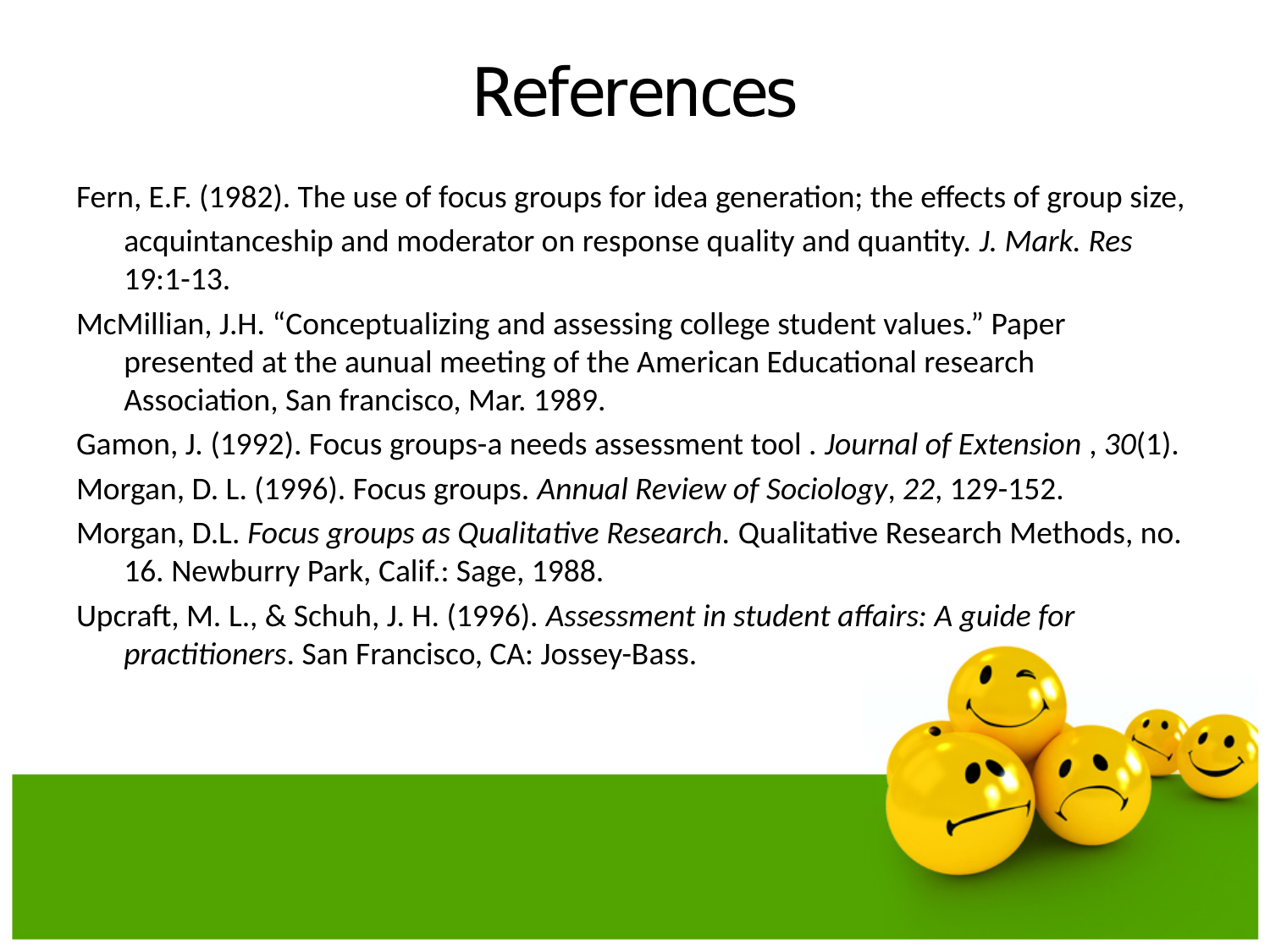

References
Fern, E.F. (1982). The use of focus groups for idea generation; the effects of group size,
	acquintanceship and moderator on response quality and quantity. J. Mark. Res 19:1-13.
McMillian, J.H. “Conceptualizing and assessing college student values.” Paper presented at the aunual meeting of the American Educational research  Association, San francisco, Mar. 1989.
Gamon, J. (1992). Focus groups-a needs assessment tool . Journal of Extension , 30(1).
Morgan, D. L. (1996). Focus groups. Annual Review of Sociology, 22, 129-152.
Morgan, D.L. Focus groups as Qualitative Research. Qualitative Research Methods, no. 16. Newburry Park, Calif.: Sage, 1988.
Upcraft, M. L., & Schuh, J. H. (1996). Assessment in student affairs: A guide for practitioners. San Francisco, CA: Jossey-Bass.